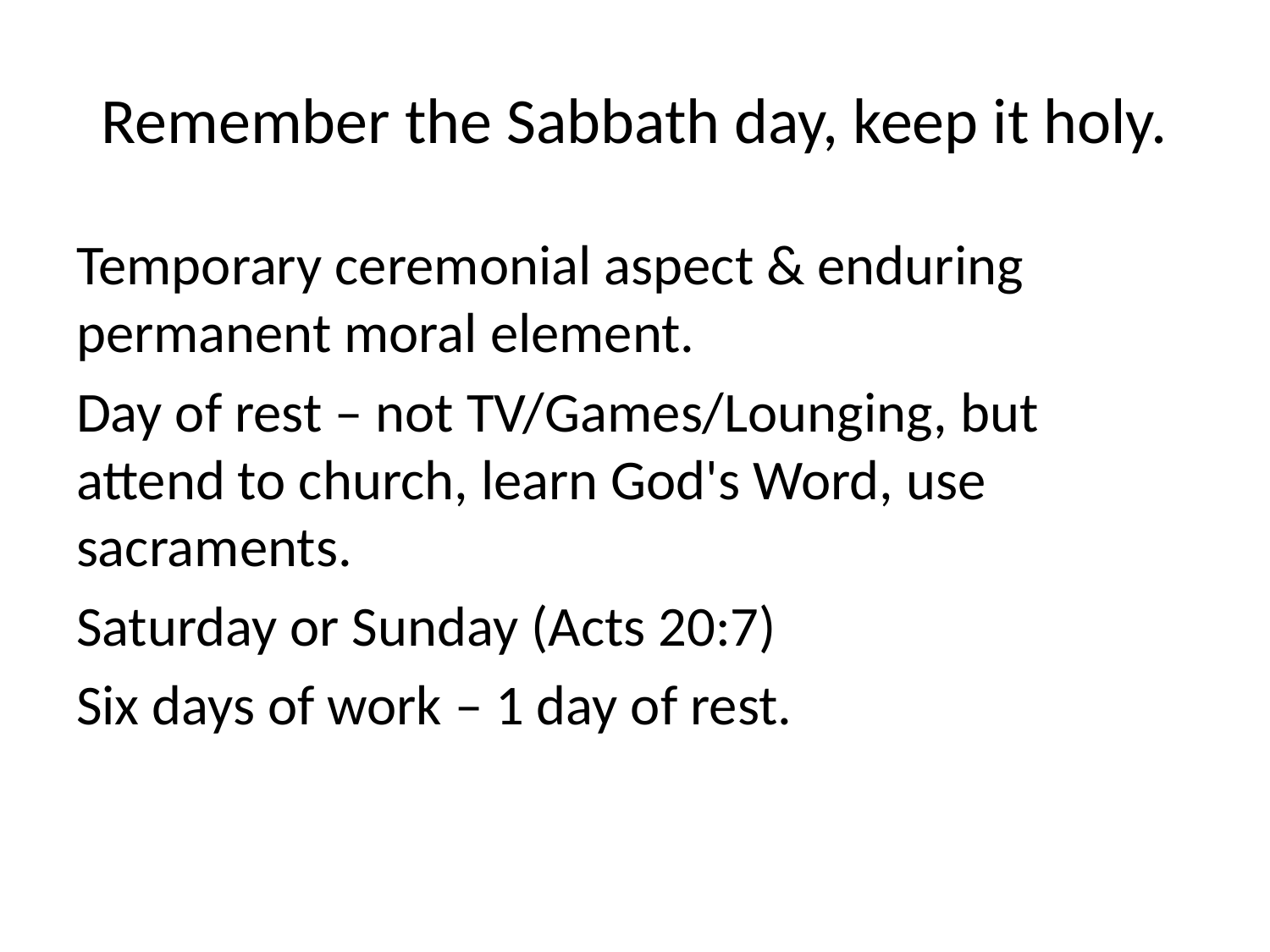

# Remember the Sabbath day, keep it holy.
Temporary ceremonial aspect & enduring permanent moral element.
Day of rest – not TV/Games/Lounging, but attend to church, learn God's Word, use sacraments.
Saturday or Sunday (Acts 20:7)
Six days of work – 1 day of rest.